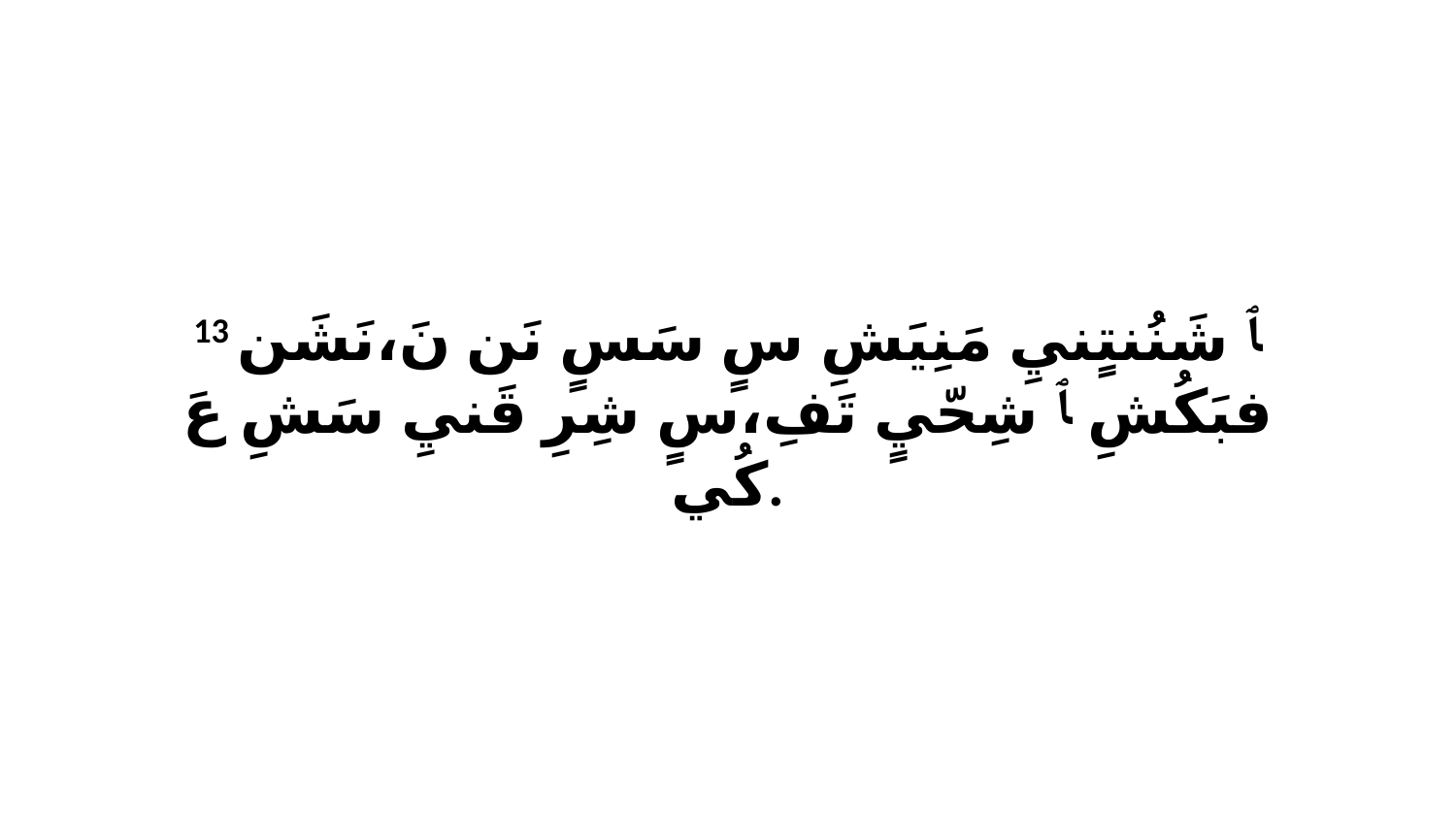

13 ﭑ شَنُنتٍنيِ مَنِيَشِ سٍ سَسٍ نَن نَ،نَشَن فبَكُشِ ﭑ شِحّيٍ تَفِ،سٍ شِرِ قَنيِ سَشِ عَ كُي.